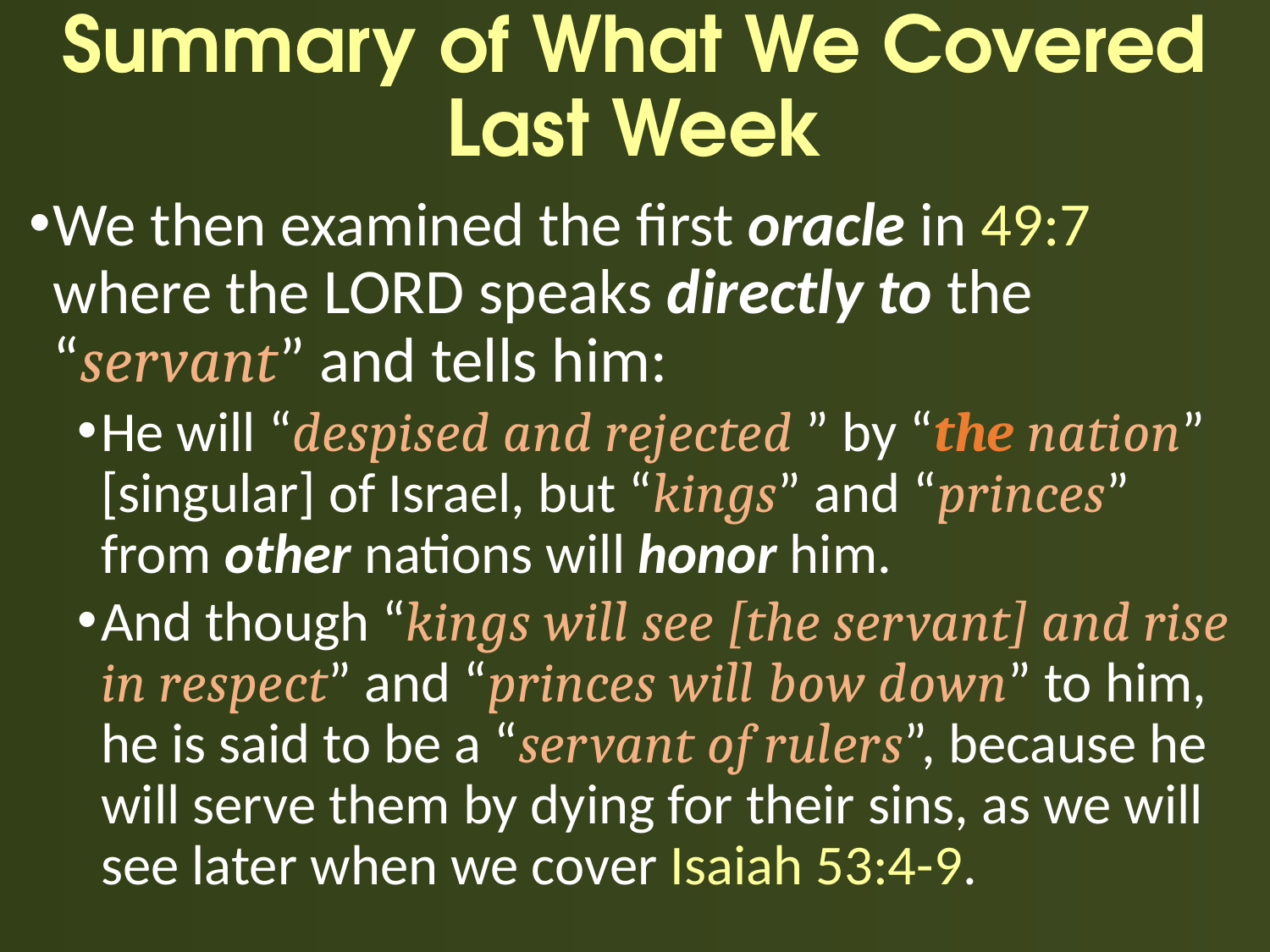

# Summary of What We Covered Last Week
We then examined the first oracle in 49:7 where the LORD speaks directly to the “servant” and tells him:
He will “despised and rejected ” by “the nation” [singular] of Israel, but “kings” and “princes” from other nations will honor him.
And though “kings will see [the servant] and rise in respect” and “princes will bow down” to him, he is said to be a “servant of rulers”, because he will serve them by dying for their sins, as we will see later when we cover Isaiah 53:4-9.